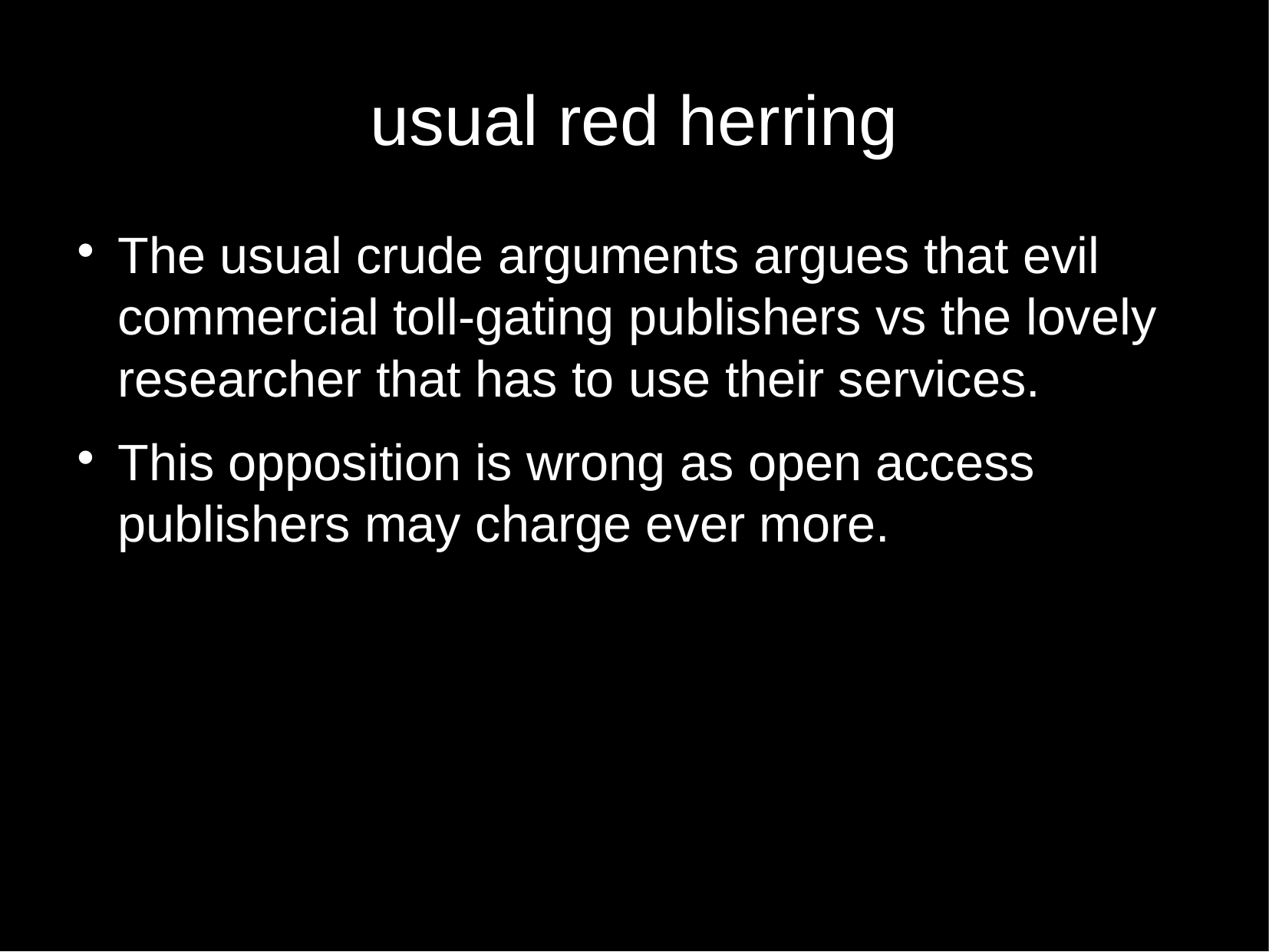

usual red herring
The usual crude arguments argues that evil commercial toll-gating publishers vs the lovely researcher that has to use their services.
This opposition is wrong as open access publishers may charge ever more.